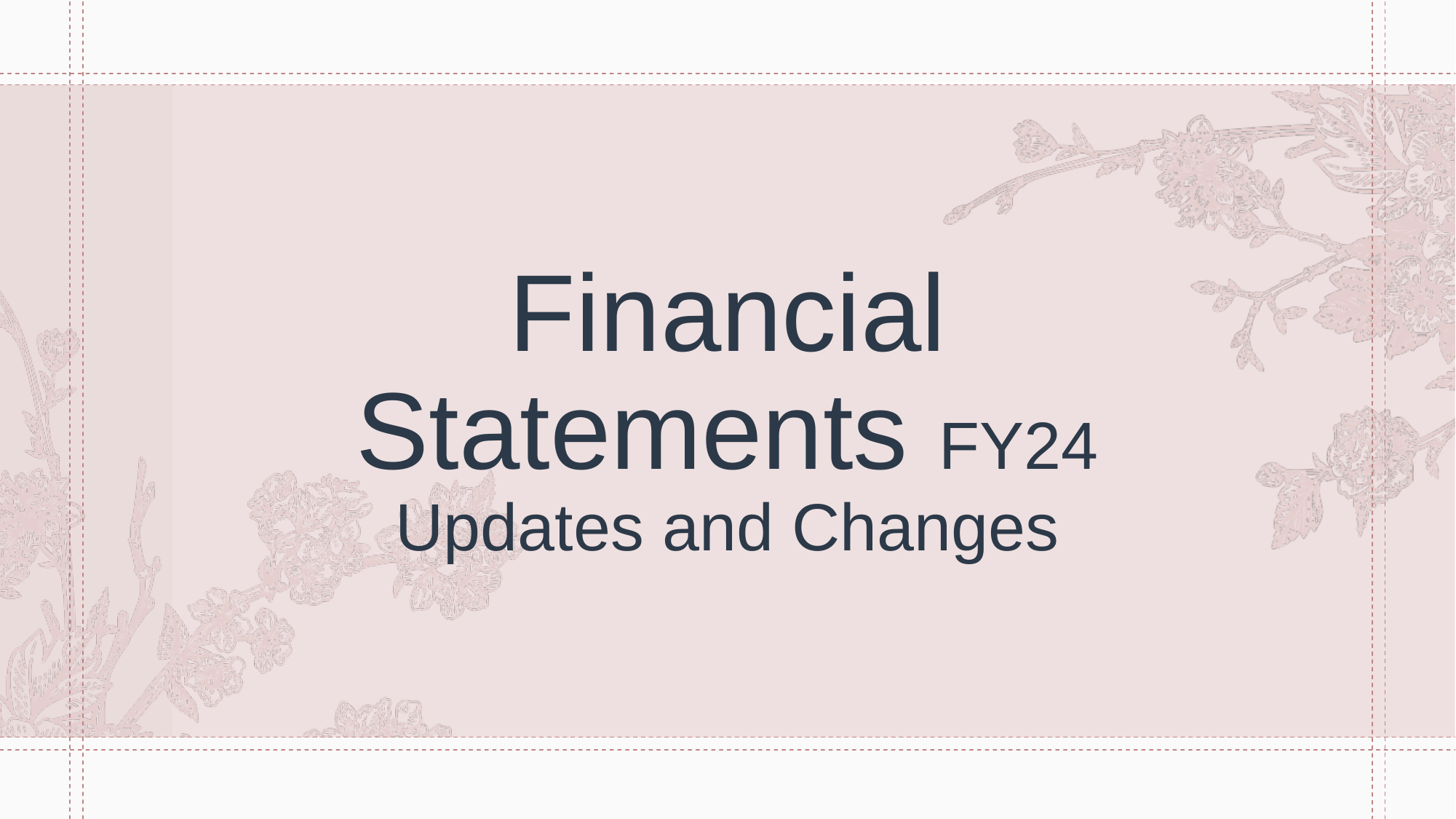

# Financial Statements FY24 Updates and Changes